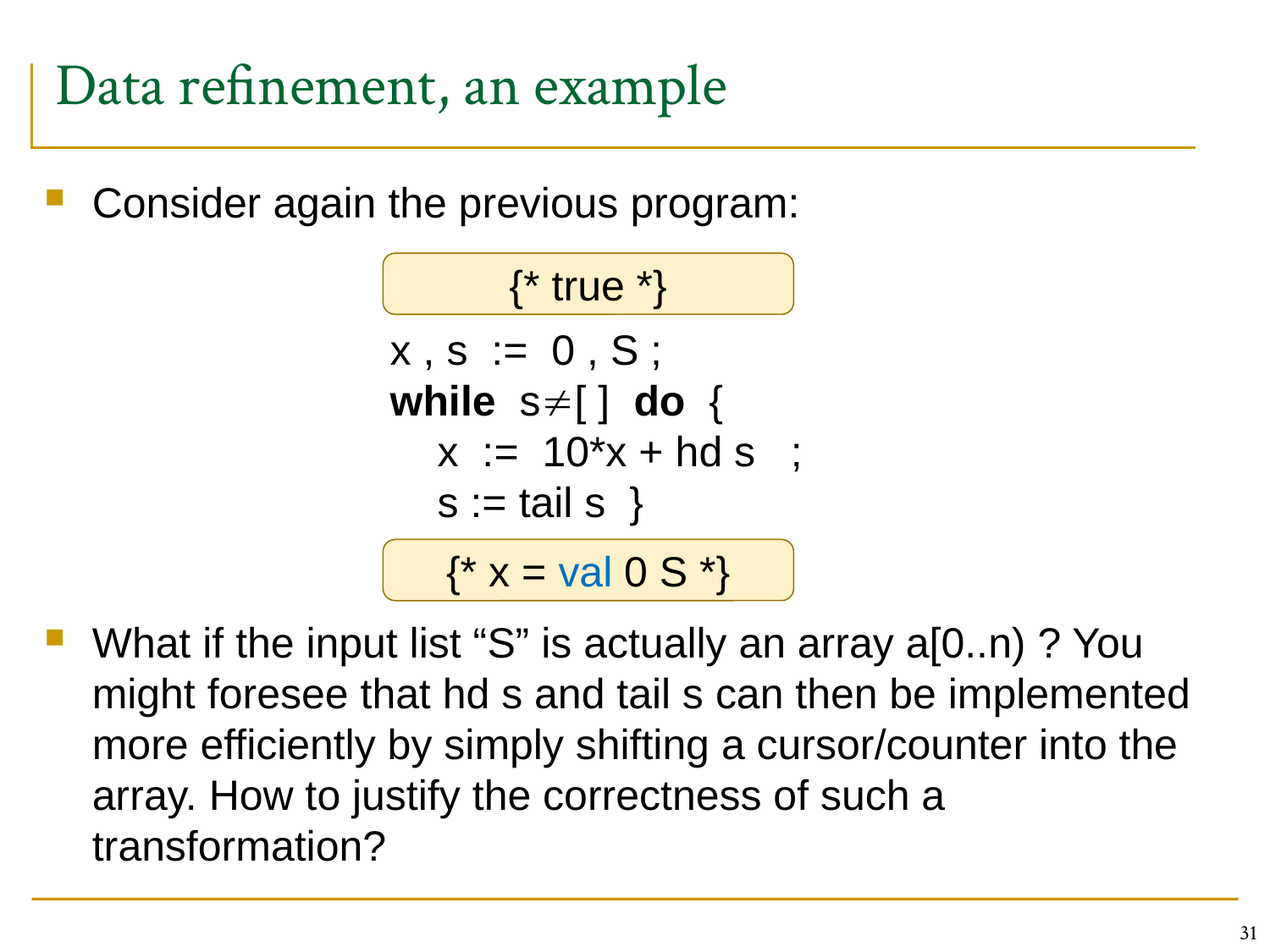

# Data refinement, an example
Consider again the previous program:

What if the input list “S” is actually an array a[0..n) ? You might foresee that hd s and tail s can then be implemented more efficiently by simply shifting a cursor/counter into the array. How to justify the correctness of such a transformation?
{* true *}
x , s  :=  0 , S ;
while  s≠[ ]  do  {
    x  :=  10*x + hd s   ;
    s := tail s  }
{* x = val 0 S *}
31